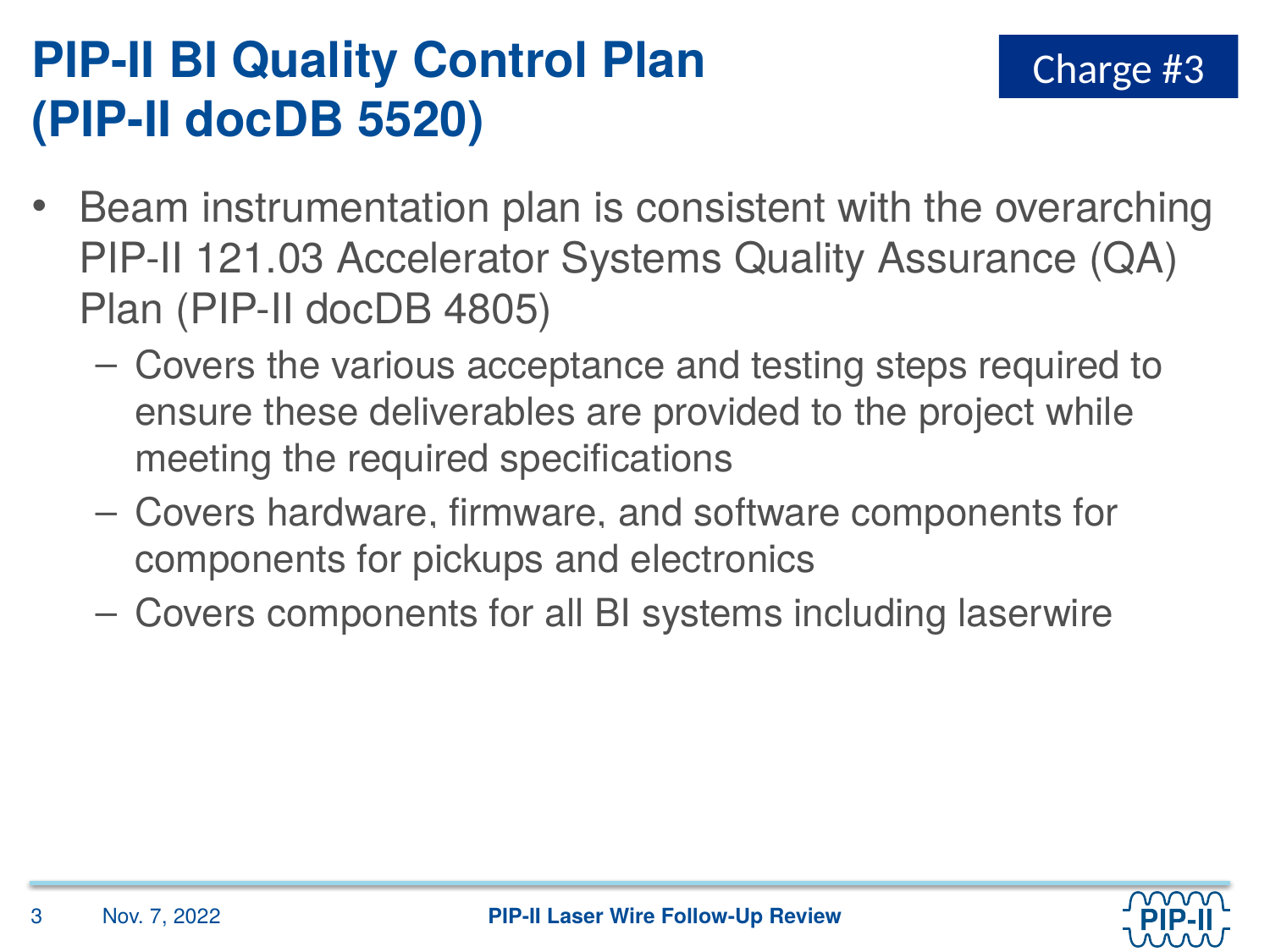

Charge #3
# PIP-II BI Quality Control Plan (PIP-II docDB 5520)
Beam instrumentation plan is consistent with the overarching PIP-II 121.03 Accelerator Systems Quality Assurance (QA) Plan (PIP-II docDB 4805)
Covers the various acceptance and testing steps required to ensure these deliverables are provided to the project while meeting the required specifications
Covers hardware, firmware, and software components for components for pickups and electronics
Covers components for all BI systems including laserwire

Nov. 7, 2022
3
PIP-II Laser Wire Follow-Up Review